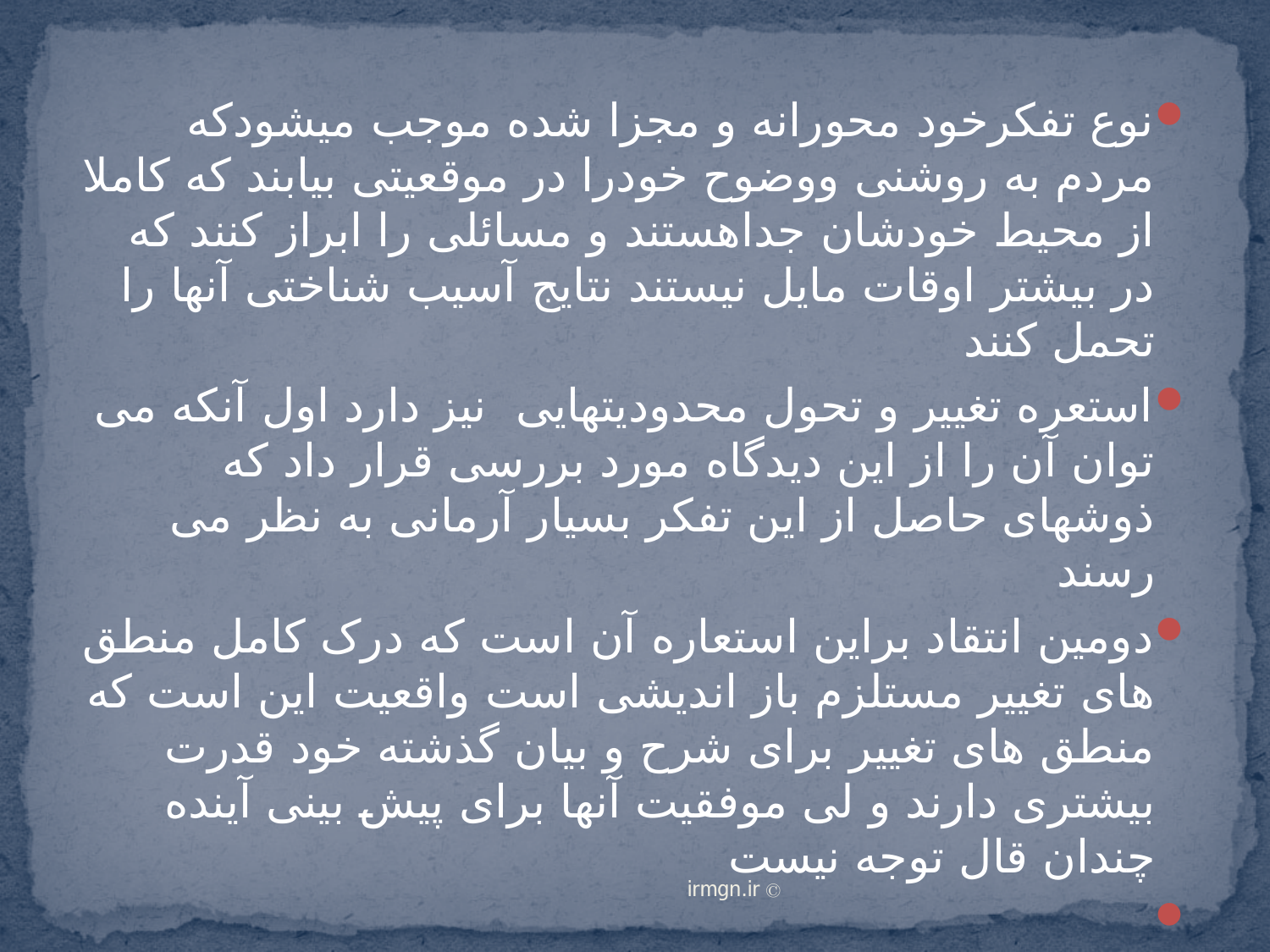

نوع تفکرخود محورانه و مجزا شده موجب میشودکه مردم به روشنی ووضوح خودرا در موقعیتی بیابند که کاملا از محیط خودشان جداهستند و مسائلی را ابراز کنند که در بیشتر اوقات مایل نیستند نتایج آسیب شناختی آنها را تحمل کنند
استعره تغییر و تحول محدودیتهایی  نیز دارد اول آنکه می توان آن را از این دیدگاه مورد بررسی قرار داد که ذوشهای حاصل از این تفکر بسیار آرمانی به نظر می رسند
دومین انتقاد براین استعاره آن است که درک کامل منطق های تغییر مستلزم باز اندیشی است واقعیت این است که منطق های تغییر برای شرح و بیان گذشته خود قدرت بیشتری دارند و لی موفقیت آنها برای پیش بینی آینده چندان قال توجه نیست

© irmgn.ir